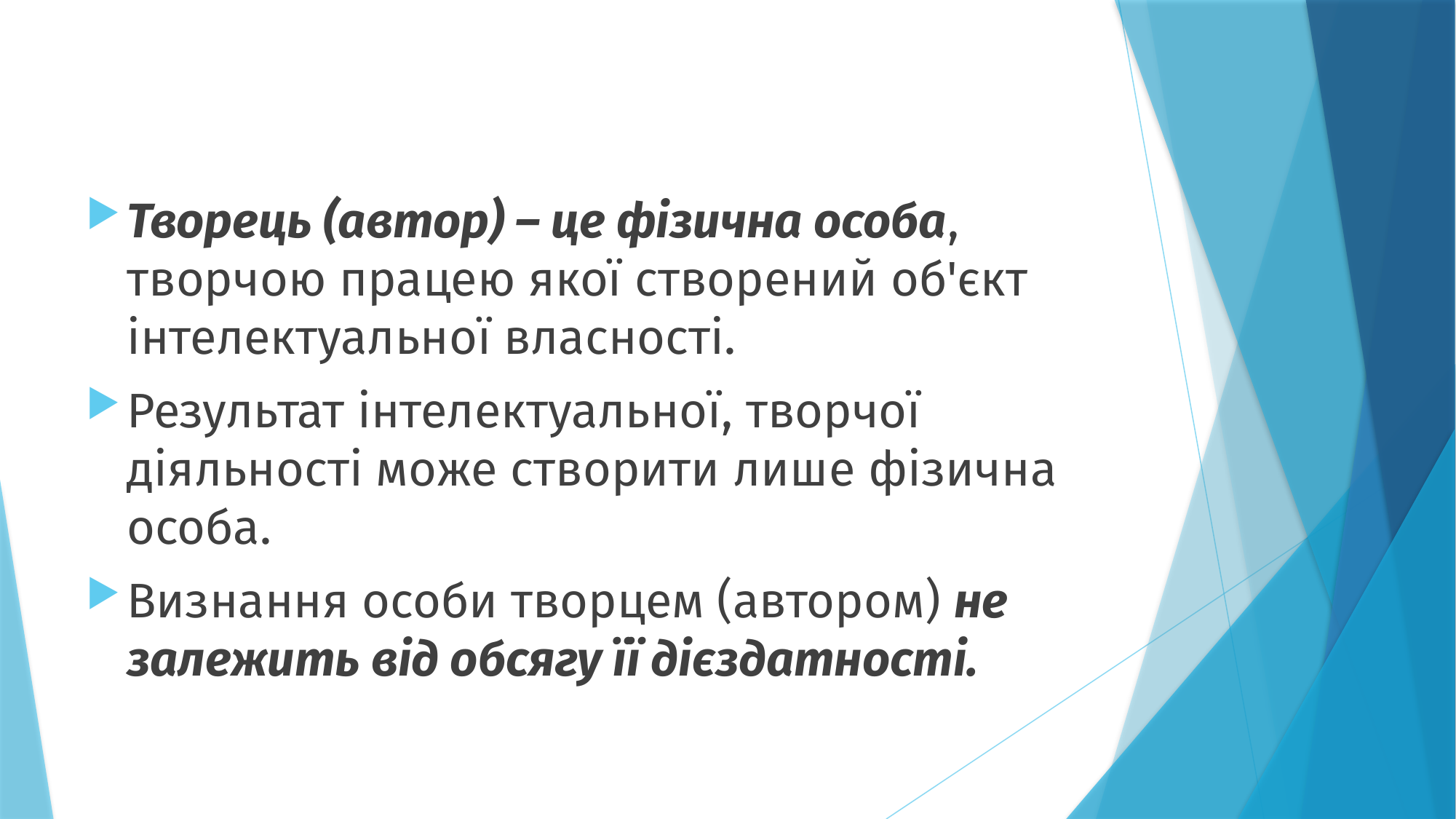

Творець (автор) – це фізична особа, творчою працею якої створений об'єкт інтелектуальної власності.
Результат інтелектуальної, творчої діяльності може створити лише фізична особа.
Визнання особи творцем (автором) не залежить від обсягу її дієздатності.